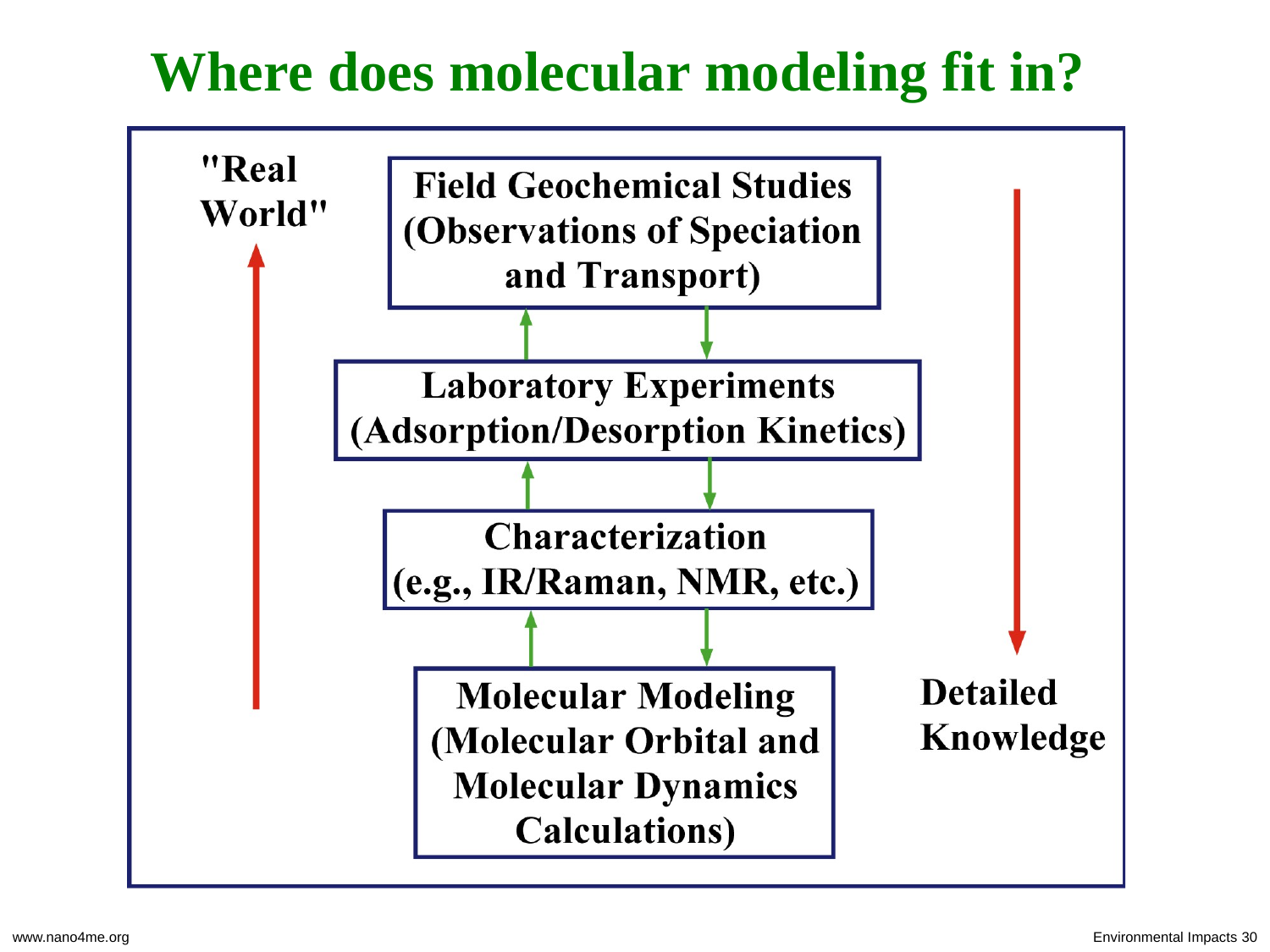

# Where does molecular modeling fit in?